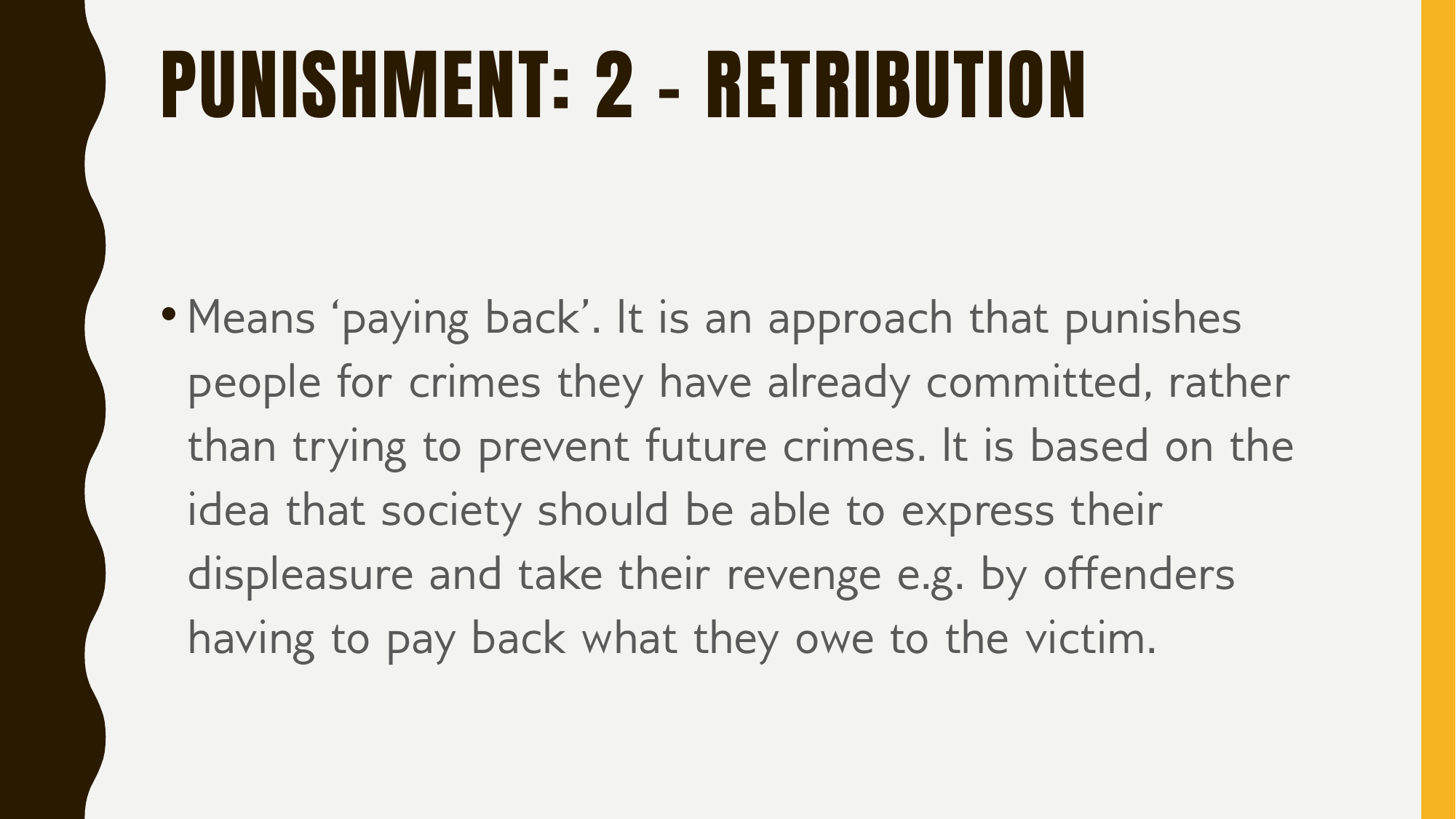

# Punishment: 2 - retribution
Means ‘paying back’. It is an approach that punishes people for crimes they have already committed, rather than trying to prevent future crimes. It is based on the idea that society should be able to express their displeasure and take their revenge e.g. by offenders having to pay back what they owe to the victim.